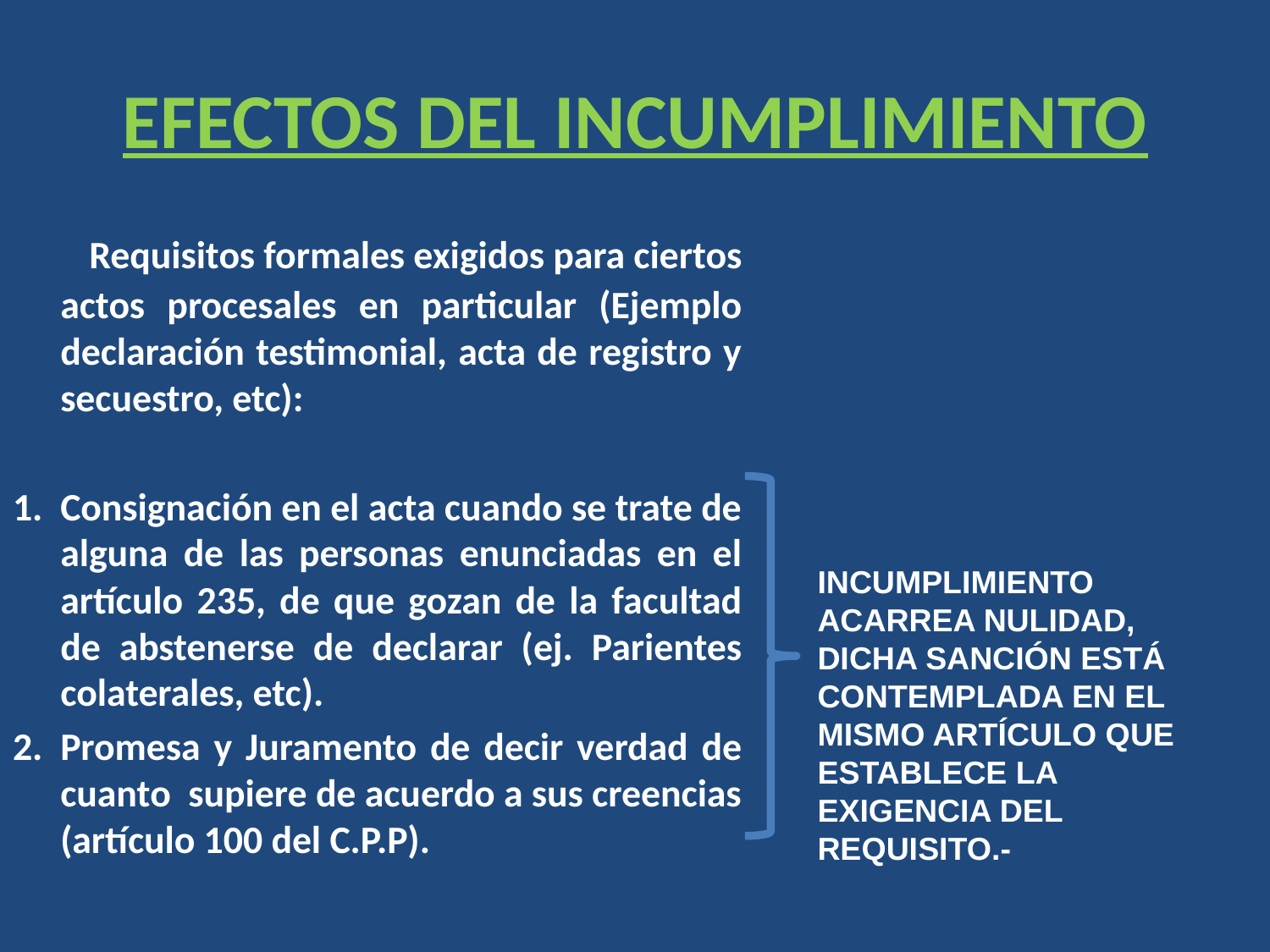

# EFECTOS DEL INCUMPLIMIENTO

      Requisitos formales exigidos para ciertos actos procesales en particular (Ejemplo declaración testimonial, acta de registro y secuestro, etc):

Consignación en el acta cuando se trate de alguna de las personas enunciadas en el artículo 235, de que gozan de la facultad de abstenerse de declarar (ej. Parientes colaterales, etc).
Promesa y Juramento de decir verdad de cuanto  supiere de acuerdo a sus creencias (artículo 100 del C.P.P).

INCUMPLIMIENTO ACARREA NULIDAD, DICHA SANCIÓN ESTÁ CONTEMPLADA EN EL MISMO ARTÍCULO QUE ESTABLECE LA EXIGENCIA DEL REQUISITO.-